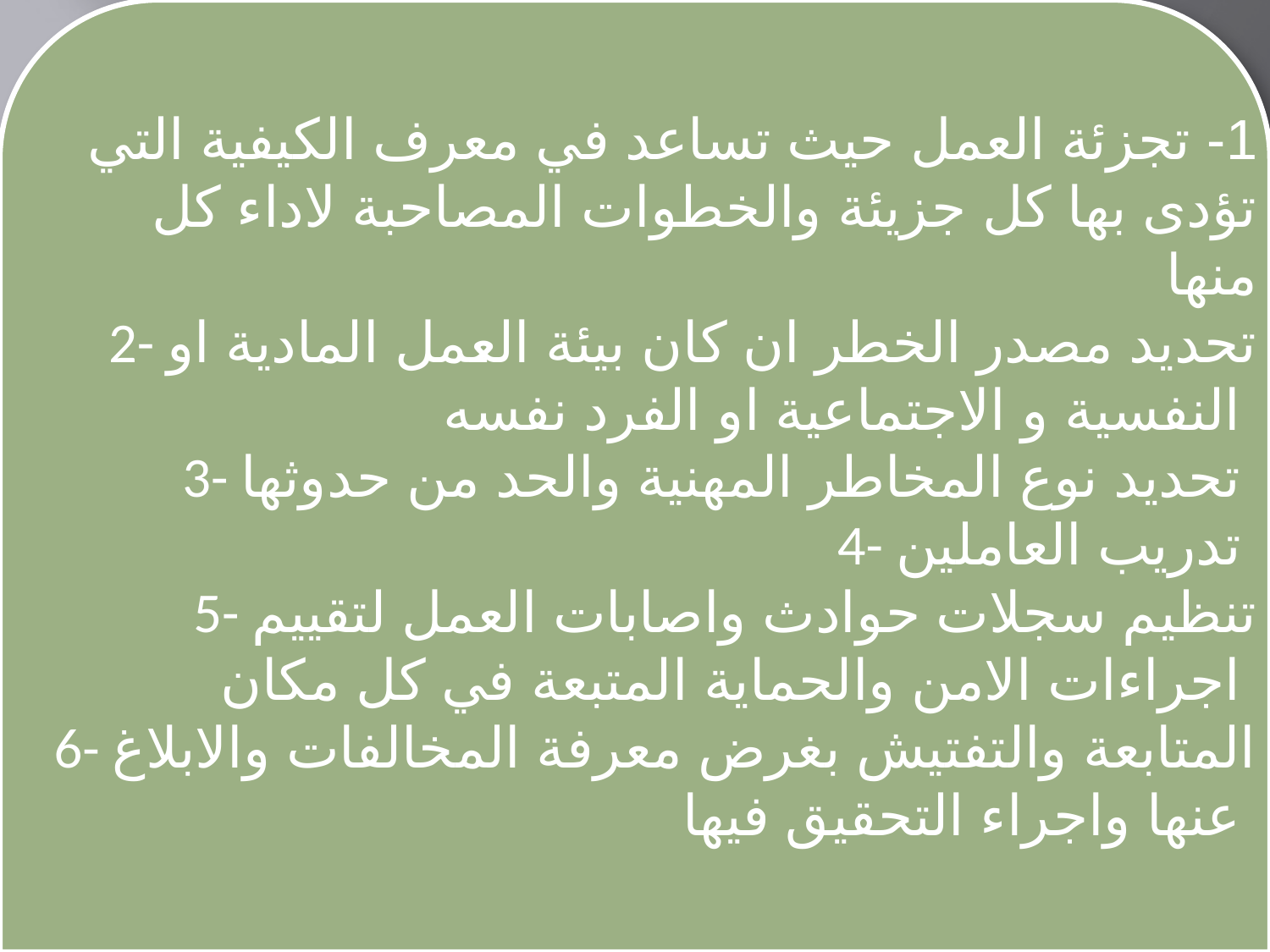

1- تجزئة العمل حيث تساعد في معرف الكيفية التي تؤدى بها كل جزيئة والخطوات المصاحبة لاداء كل منها
2- تحديد مصدر الخطر ان كان بيئة العمل المادية او النفسية و الاجتماعية او الفرد نفسه
3- تحديد نوع المخاطر المهنية والحد من حدوثها
4- تدريب العاملين
5- تنظيم سجلات حوادث واصابات العمل لتقييم اجراءات الامن والحماية المتبعة في كل مكان
6- المتابعة والتفتيش بغرض معرفة المخالفات والابلاغ عنها واجراء التحقيق فيها